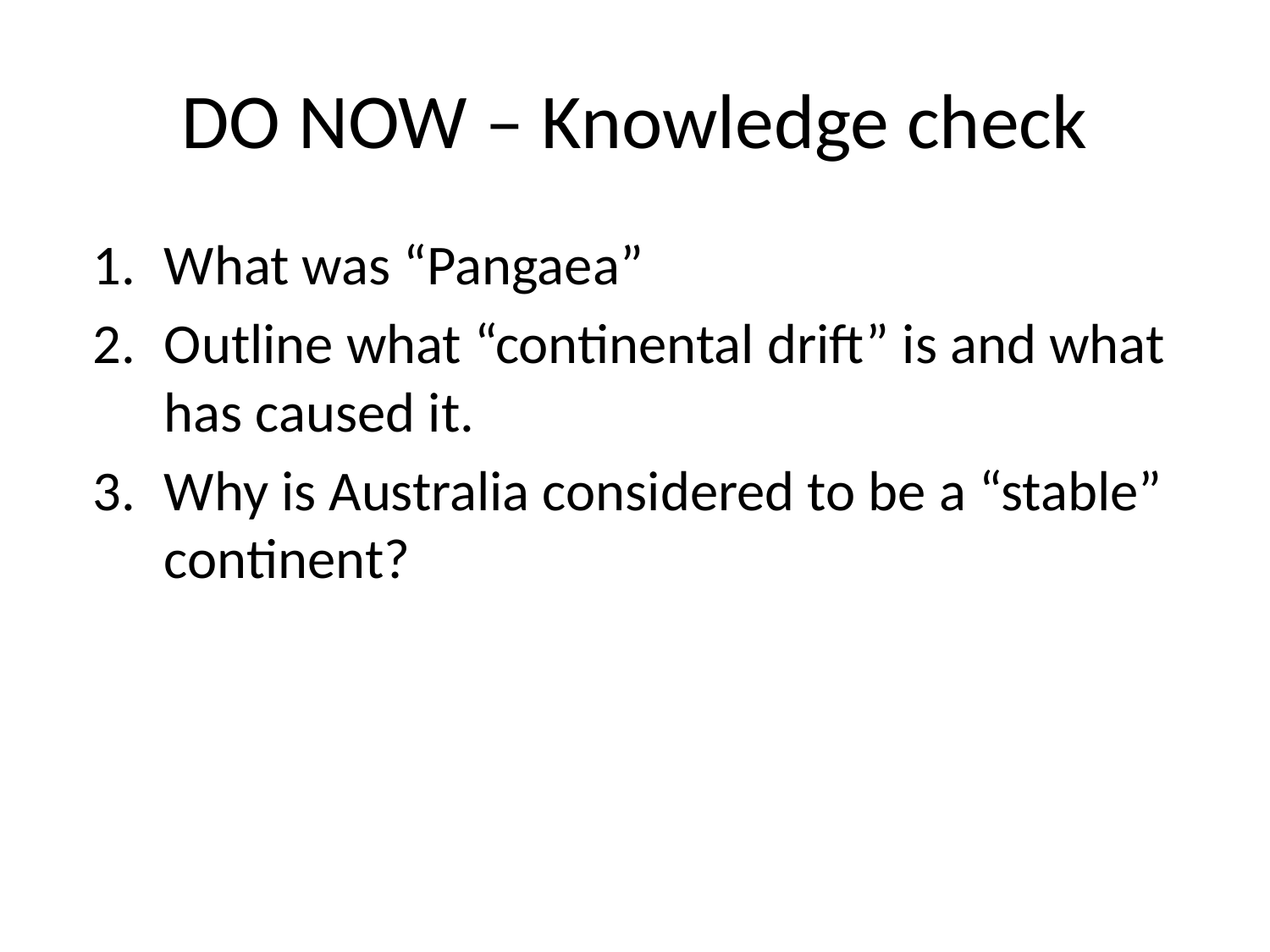

# DO NOW – Knowledge check
What was “Pangaea”
Outline what “continental drift” is and what has caused it.
Why is Australia considered to be a “stable” continent?